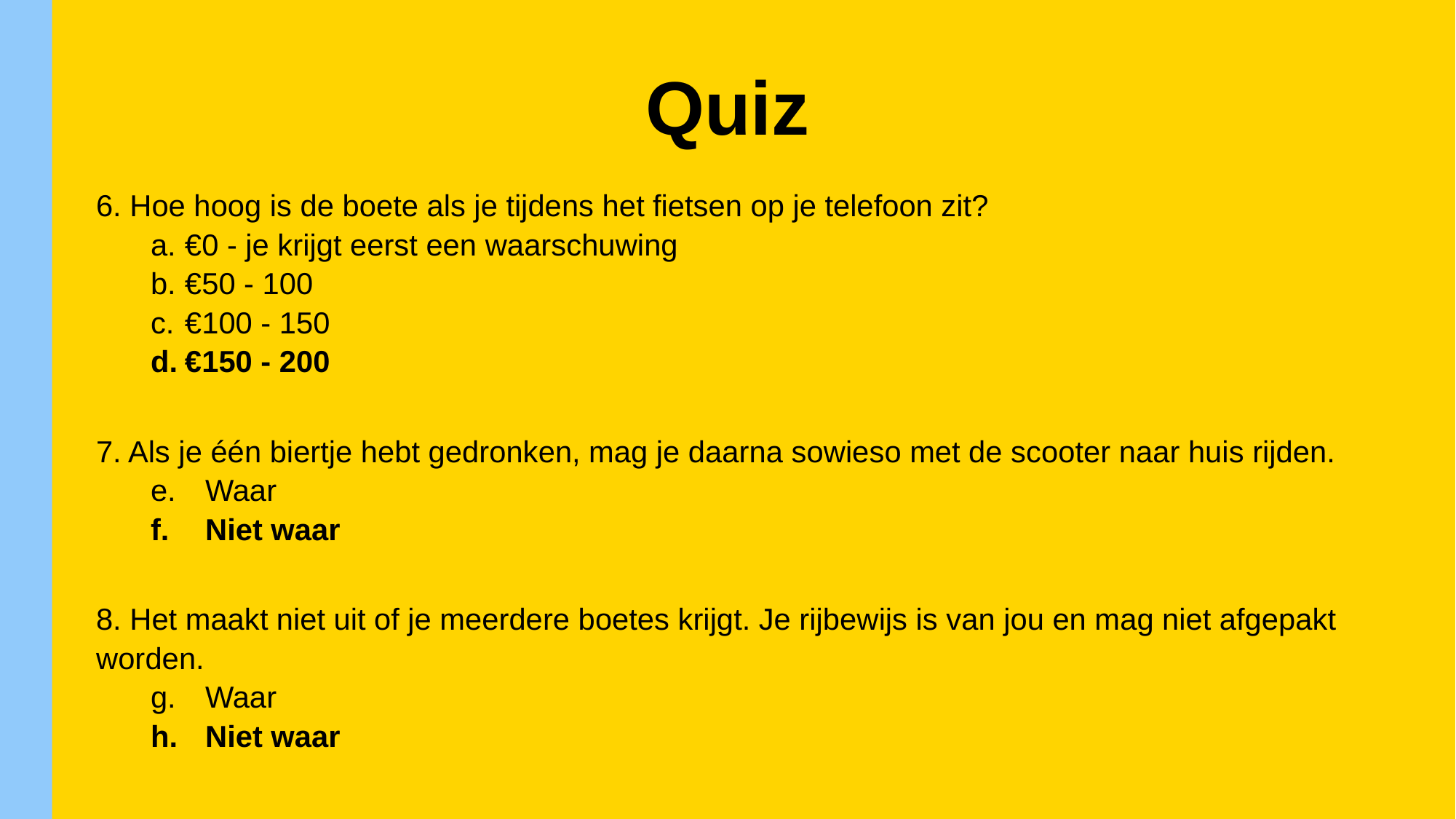

Quiz
6. Hoe hoog is de boete als je tijdens het fietsen op je telefoon zit?
€0 - je krijgt eerst een waarschuwing
€50 - 100
€100 - 150
€150 - 200

7. Als je één biertje hebt gedronken, mag je daarna sowieso met de scooter naar huis rijden.
Waar
Niet waar

8. Het maakt niet uit of je meerdere boetes krijgt. Je rijbewijs is van jou en mag niet afgepakt worden.
Waar
Niet waar